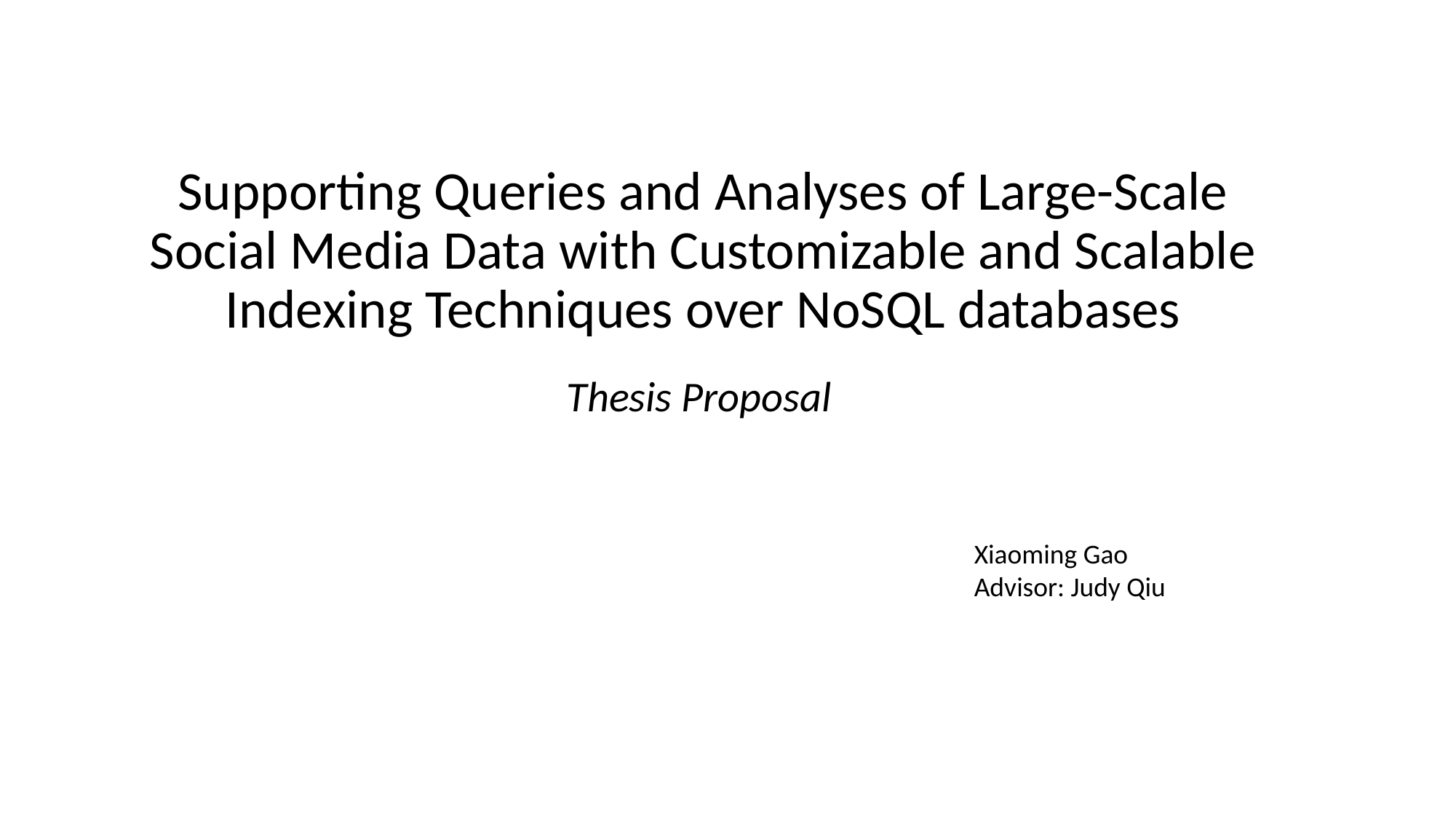

# Supporting Queries and Analyses of Large-Scale Social Media Data with Customizable and Scalable Indexing Techniques over NoSQL databases
Thesis Proposal
Xiaoming Gao
Advisor: Judy Qiu